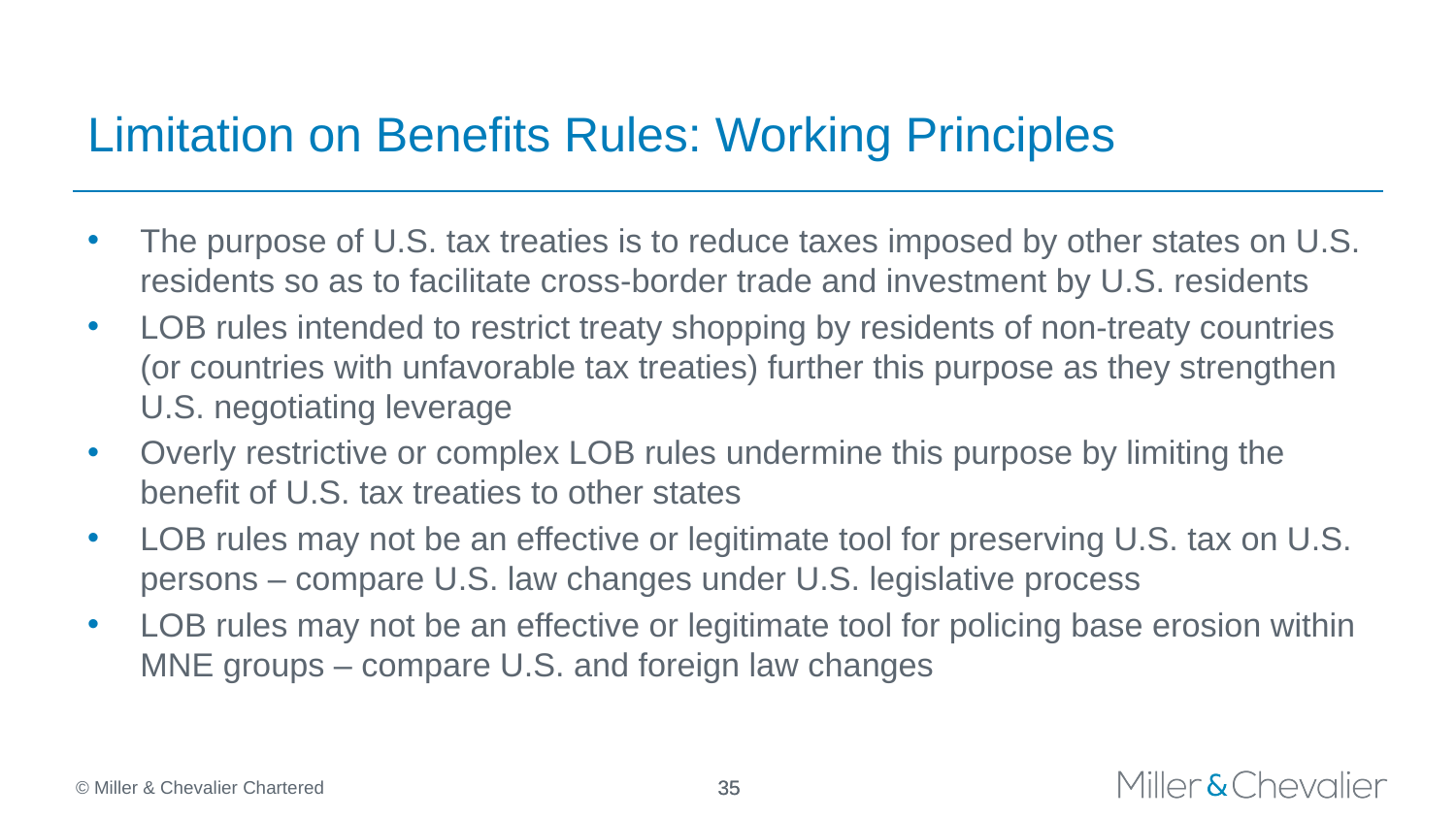

# Limitation on Benefits Rules: Working Principles
The purpose of U.S. tax treaties is to reduce taxes imposed by other states on U.S. residents so as to facilitate cross-border trade and investment by U.S. residents
LOB rules intended to restrict treaty shopping by residents of non-treaty countries (or countries with unfavorable tax treaties) further this purpose as they strengthen U.S. negotiating leverage
Overly restrictive or complex LOB rules undermine this purpose by limiting the benefit of U.S. tax treaties to other states
LOB rules may not be an effective or legitimate tool for preserving U.S. tax on U.S. persons – compare U.S. law changes under U.S. legislative process
LOB rules may not be an effective or legitimate tool for policing base erosion within MNE groups – compare U.S. and foreign law changes